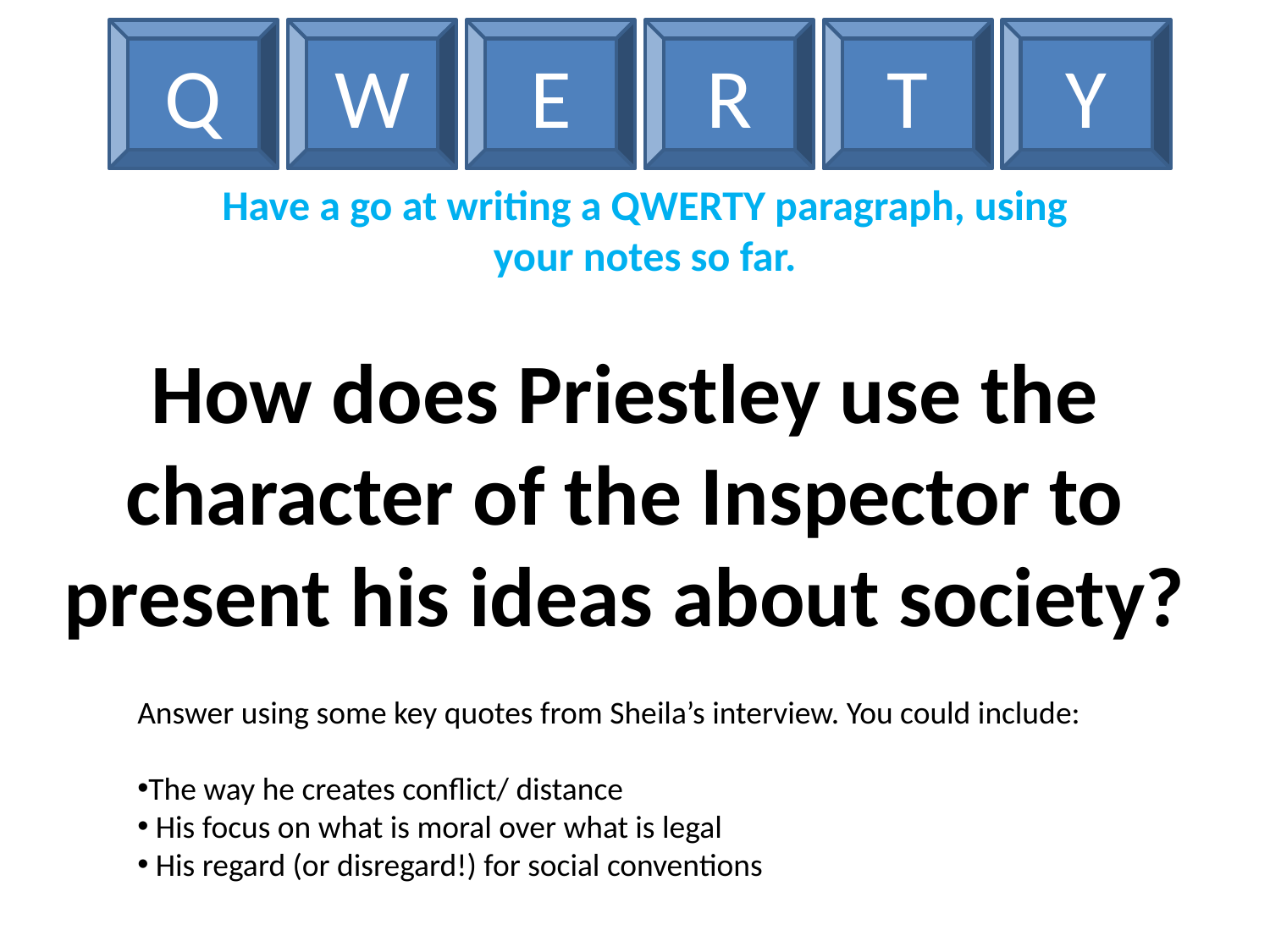

Q
W
E
R
T
Y
Have a go at writing a QWERTY paragraph, using your notes so far.

How does Priestley use the character of the Inspector to present his ideas about society?
Answer using some key quotes from Sheila’s interview. You could include:

The way he creates conflict/ distance
 His focus on what is moral over what is legal
 His regard (or disregard!) for social conventions